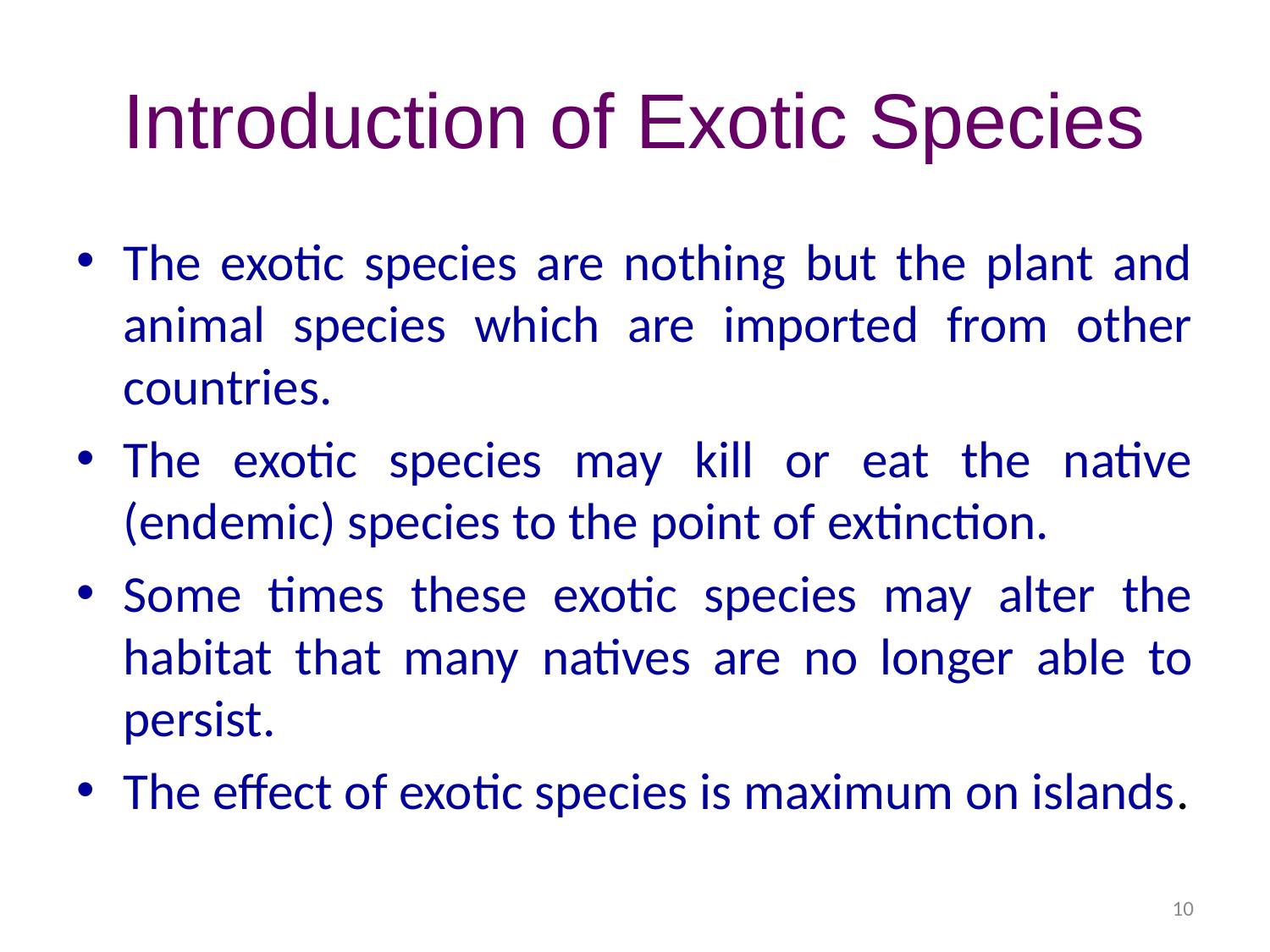

# Introduction of Exotic Species
The exotic species are nothing but the plant and animal species which are imported from other countries.
The exotic species may kill or eat the native (endemic) species to the point of extinction.
Some times these exotic species may alter the habitat that many natives are no longer able to persist.
The effect of exotic species is maximum on islands.
10